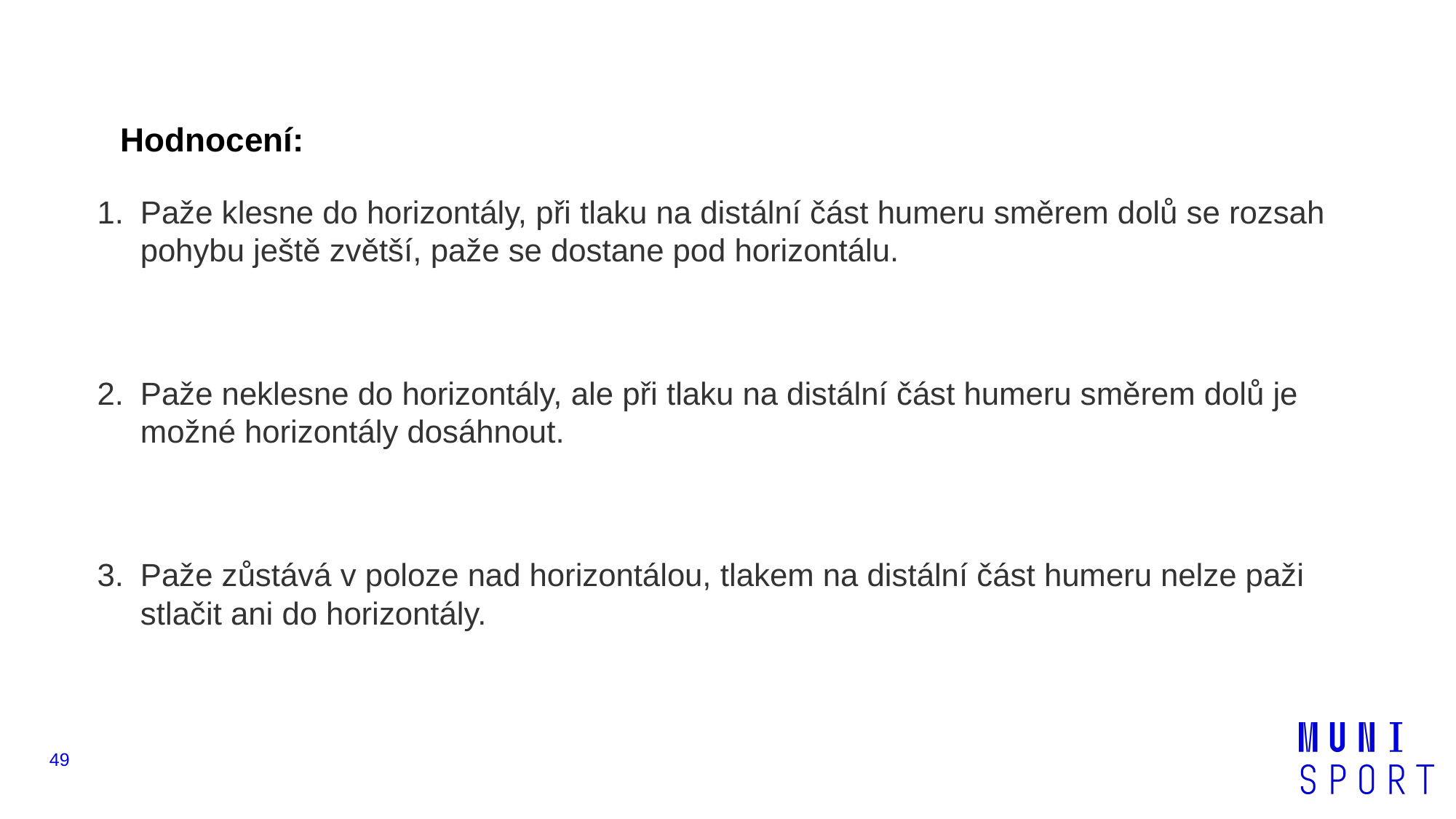

Hodnocení:
Paže klesne do horizontály, při tlaku na distální část humeru směrem dolů se rozsah pohybu ještě zvětší, paže se dostane pod horizontálu.

Paže neklesne do horizontály, ale při tlaku na distální část humeru směrem dolů je možné horizontály dosáhnout.

Paže zůstává v poloze nad horizontálou, tlakem na distální část humeru nelze paži stlačit ani do horizontály.

49